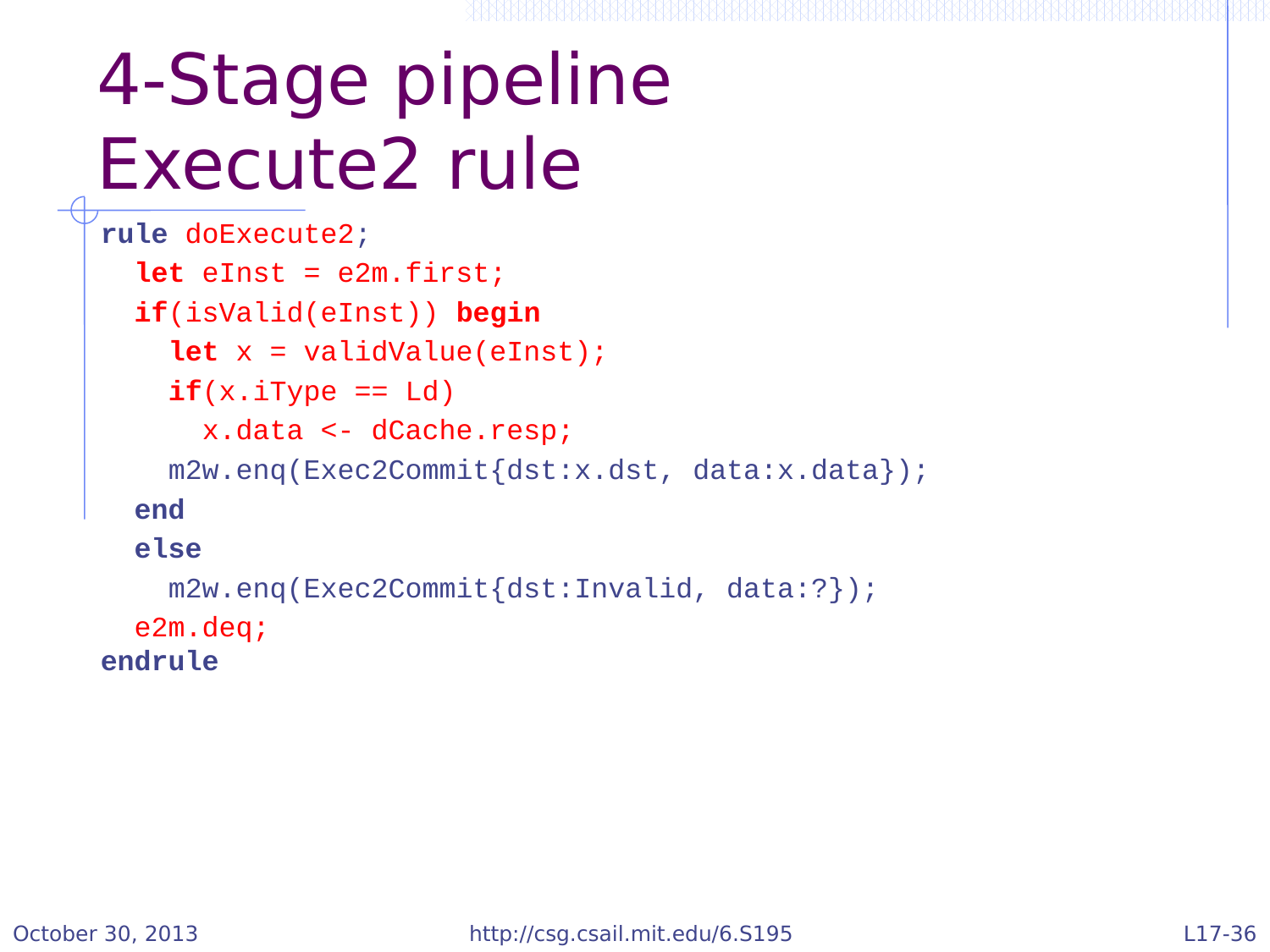

# 4-Stage pipeline Execute2 rule
rule doExecute2;
  let eInst = e2m.first;
  if(isValid(eInst)) begin
    let x = validValue(eInst);
    if(x.iType == Ld)
      x.data <- dCache.resp;
    m2w.enq(Exec2Commit{dst:x.dst, data:x.data});
  end
  else
    m2w.enq(Exec2Commit{dst:Invalid, data:?});
  e2m.deq;
endrule
October 30, 2013
http://csg.csail.mit.edu/6.S195
L17-36